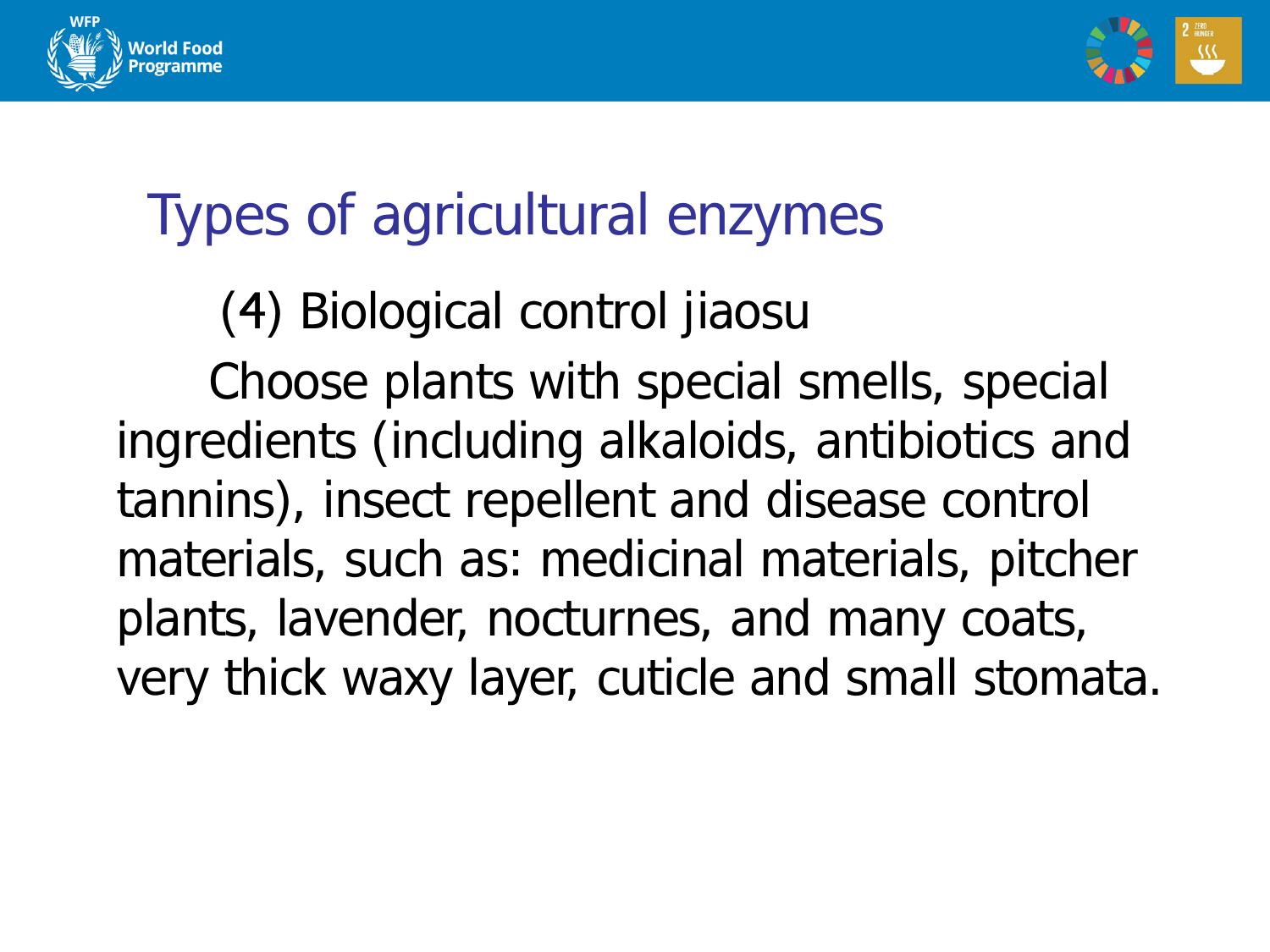

# Types of agricultural enzymes
      (4) Biological control jiaosu
      Choose plants with special smells, special ingredients (including alkaloids, antibiotics and tannins), insect repellent and disease control materials, such as: medicinal materials, pitcher plants, lavender, nocturnes, and many coats, very thick waxy layer, cuticle and small stomata.